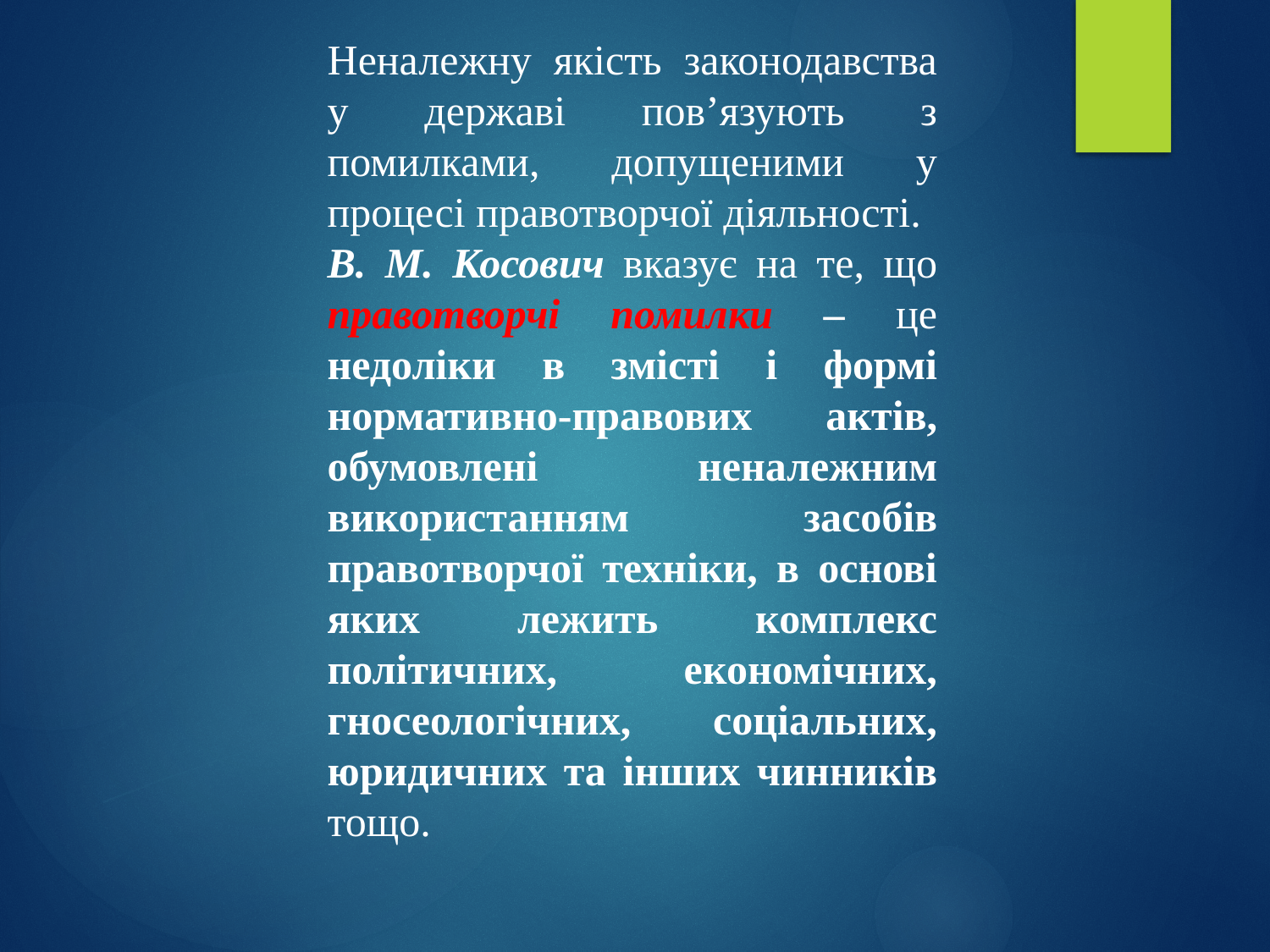

Неналежну якість законодавства у державі пов’язують з помилками, допущеними у процесі правотворчої діяльності.
В. М. Косович вказує на те, що правотворчі помилки – це недоліки в змісті і формі нормативно-правових актів, обумовлені неналежним використанням засобів правотворчої техніки, в основі яких лежить комплекс політичних, економічних, гносеологічних, соціальних, юридичних та інших чинників тощо.